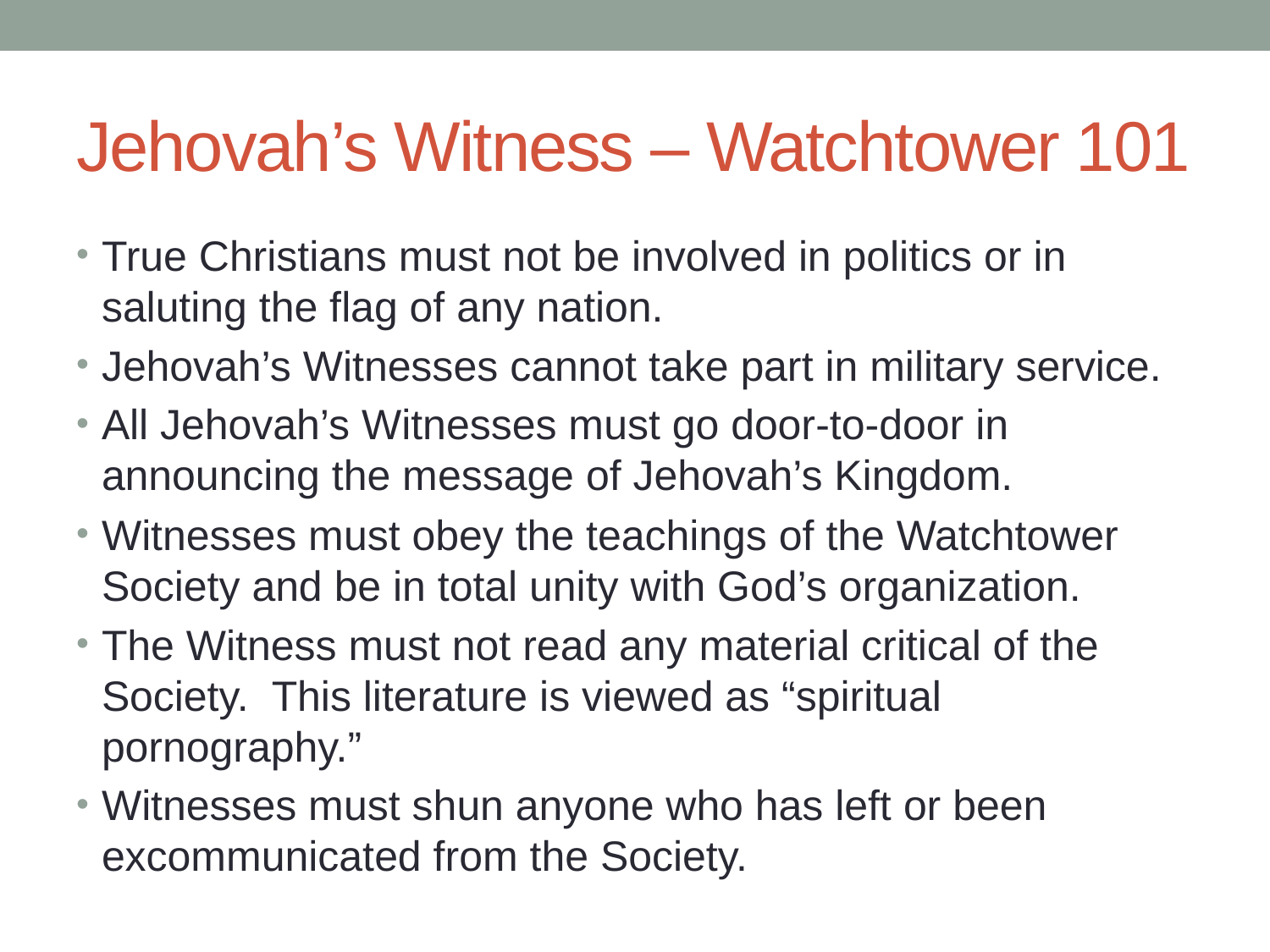

# Jehovah’s Witness – Watchtower 101
True Christians must not be involved in politics or in saluting the flag of any nation.
Jehovah’s Witnesses cannot take part in military service.
All Jehovah’s Witnesses must go door-to-door in announcing the message of Jehovah’s Kingdom.
Witnesses must obey the teachings of the Watchtower Society and be in total unity with God’s organization.
The Witness must not read any material critical of the Society.  This literature is viewed as “spiritual pornography.”
Witnesses must shun anyone who has left or been excommunicated from the Society.